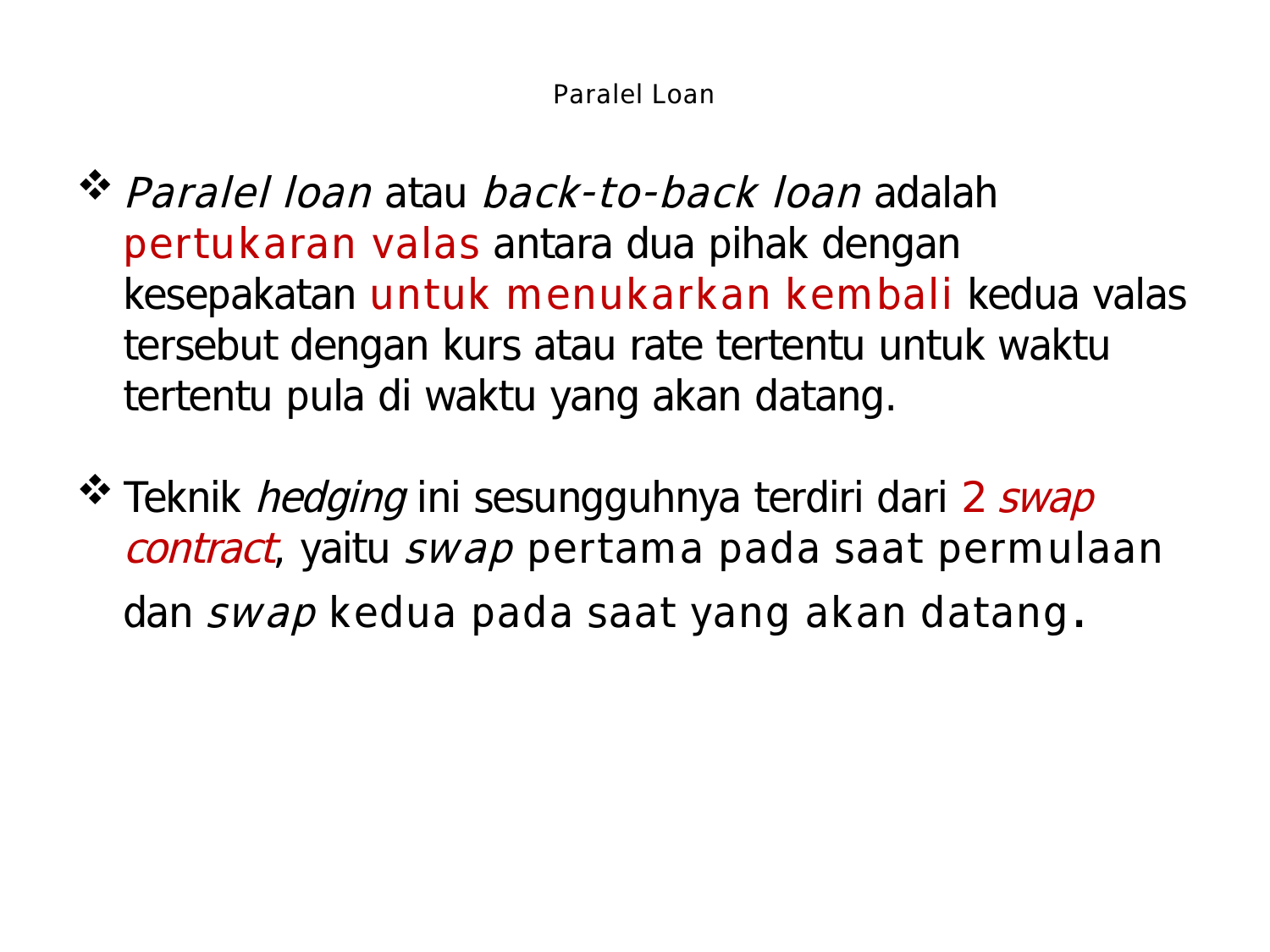

# Paralel Loan
Paralel loan atau back-to-back loan adalah pertukaran valas antara dua pihak dengan kesepakatan untuk menukarkan kembali kedua valas tersebut dengan kurs atau rate tertentu untuk waktu tertentu pula di waktu yang akan datang.

Teknik hedging ini sesungguhnya terdiri dari 2 swap contract, yaitu swap pertama pada saat permulaan dan swap kedua pada saat yang akan datang.